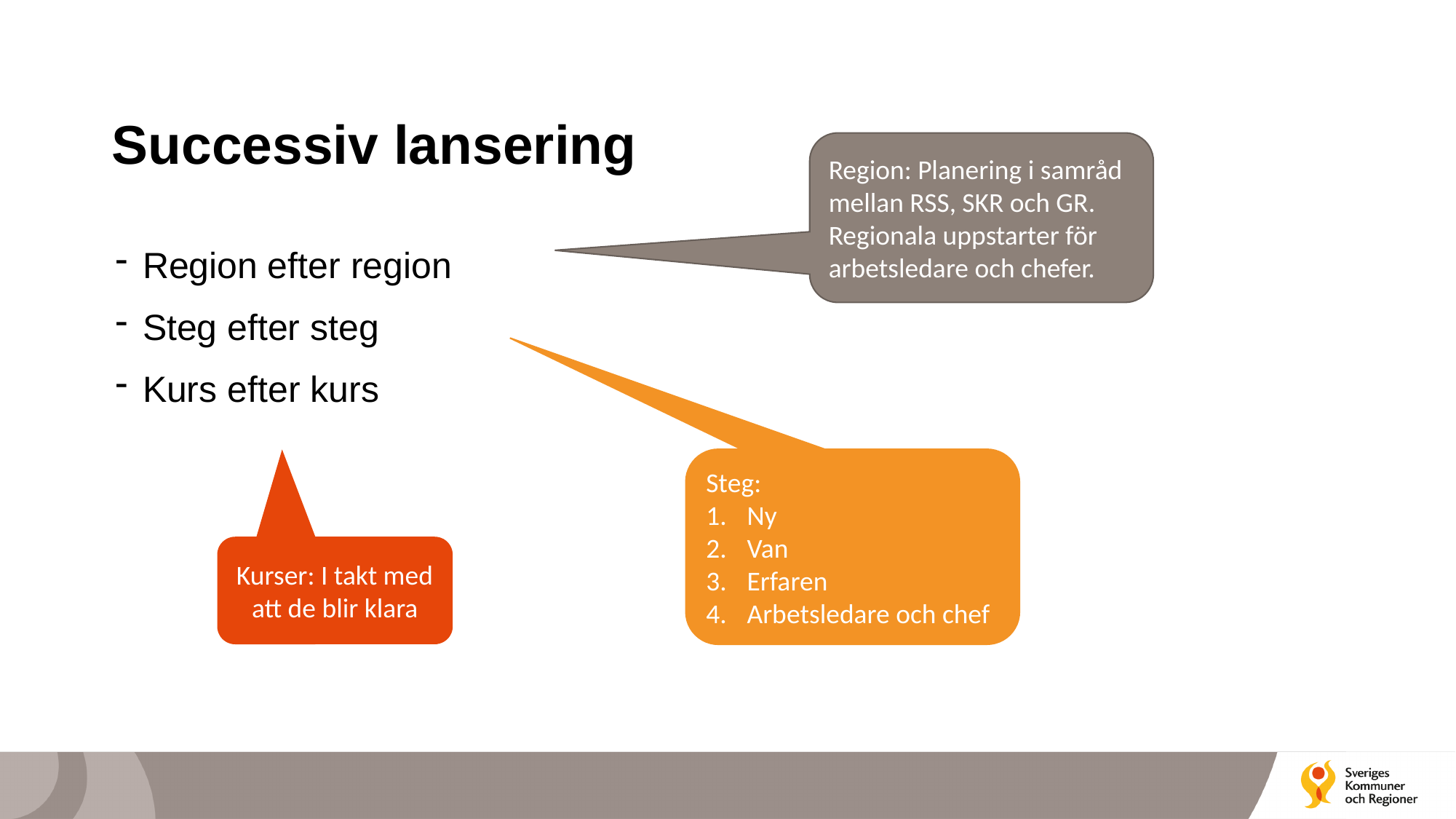

Successiv lansering
Region: Planering i samråd mellan RSS, SKR och GR. Regionala uppstarter för arbetsledare och chefer.
Region efter region
Steg efter steg
Kurs efter kurs

Steg:
Ny
Van
Erfaren
Arbetsledare och chef
Kurser: I takt med att de blir klara